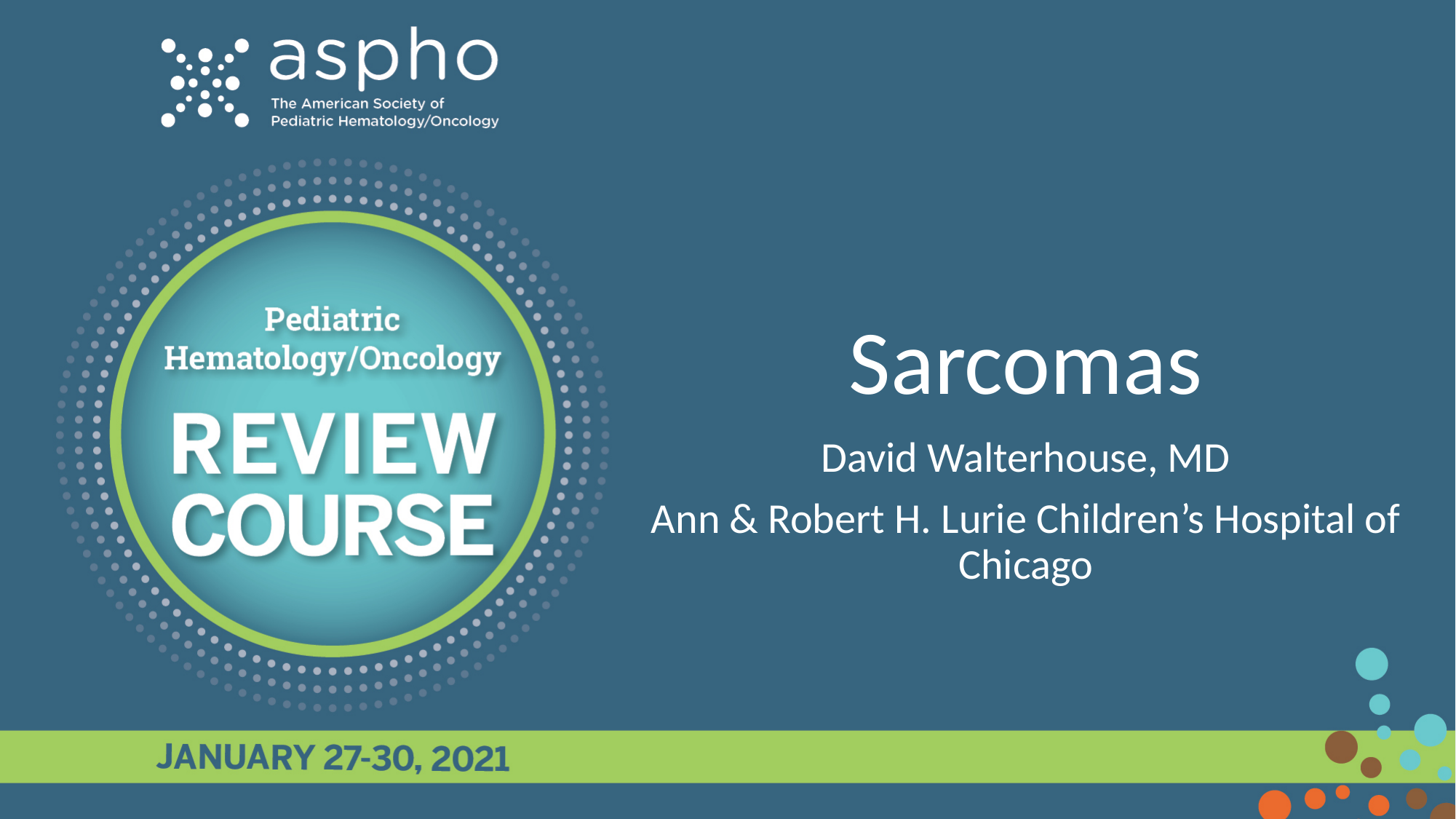

# Sarcomas
David Walterhouse, MD
Ann & Robert H. Lurie Children’s Hospital of Chicago